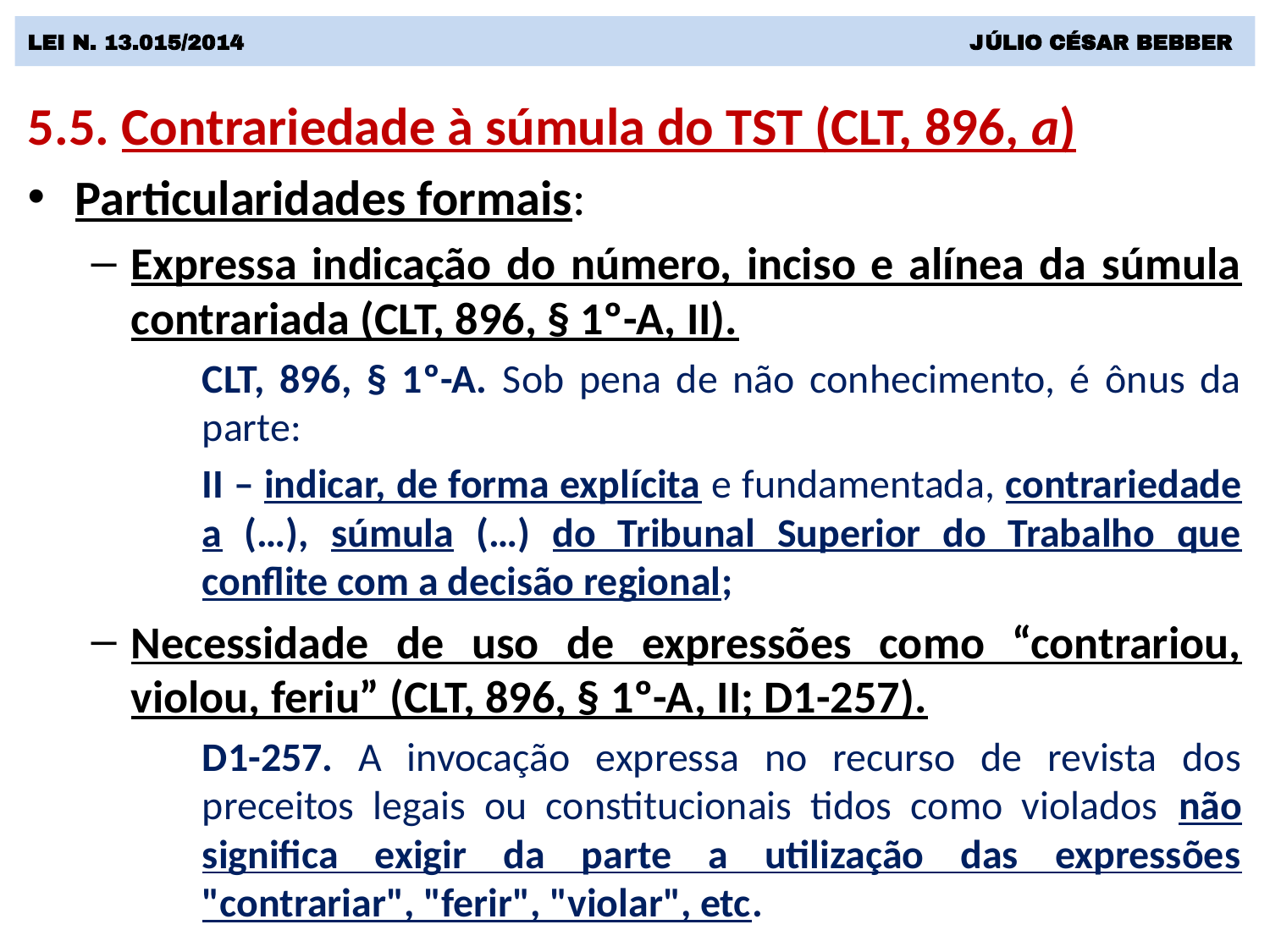

# LEI N. 13.015/2014                                                                                                        JÚLIO CÉSAR BEBBER
5.5. Contrariedade à súmula do TST (CLT, 896, a)
Particularidades formais:
Expressa indicação do número, inciso e alínea da súmula contrariada (CLT, 896, § 1º-A, II).
CLT, 896, § 1º-A. Sob pena de não conhecimento, é ônus da parte:
II – indicar, de forma explícita e fundamentada, contrariedade a (…), súmula (…) do Tribunal Superior do Trabalho que conflite com a decisão regional;
Necessidade de uso de expressões como “contrariou, violou, feriu” (CLT, 896, § 1º-A, II; D1-257).
D1-257. A invocação expressa no recurso de revista dos preceitos legais ou constitucionais tidos como violados não significa exigir da parte a utilização das expressões "contrariar", "ferir", "violar", etc.